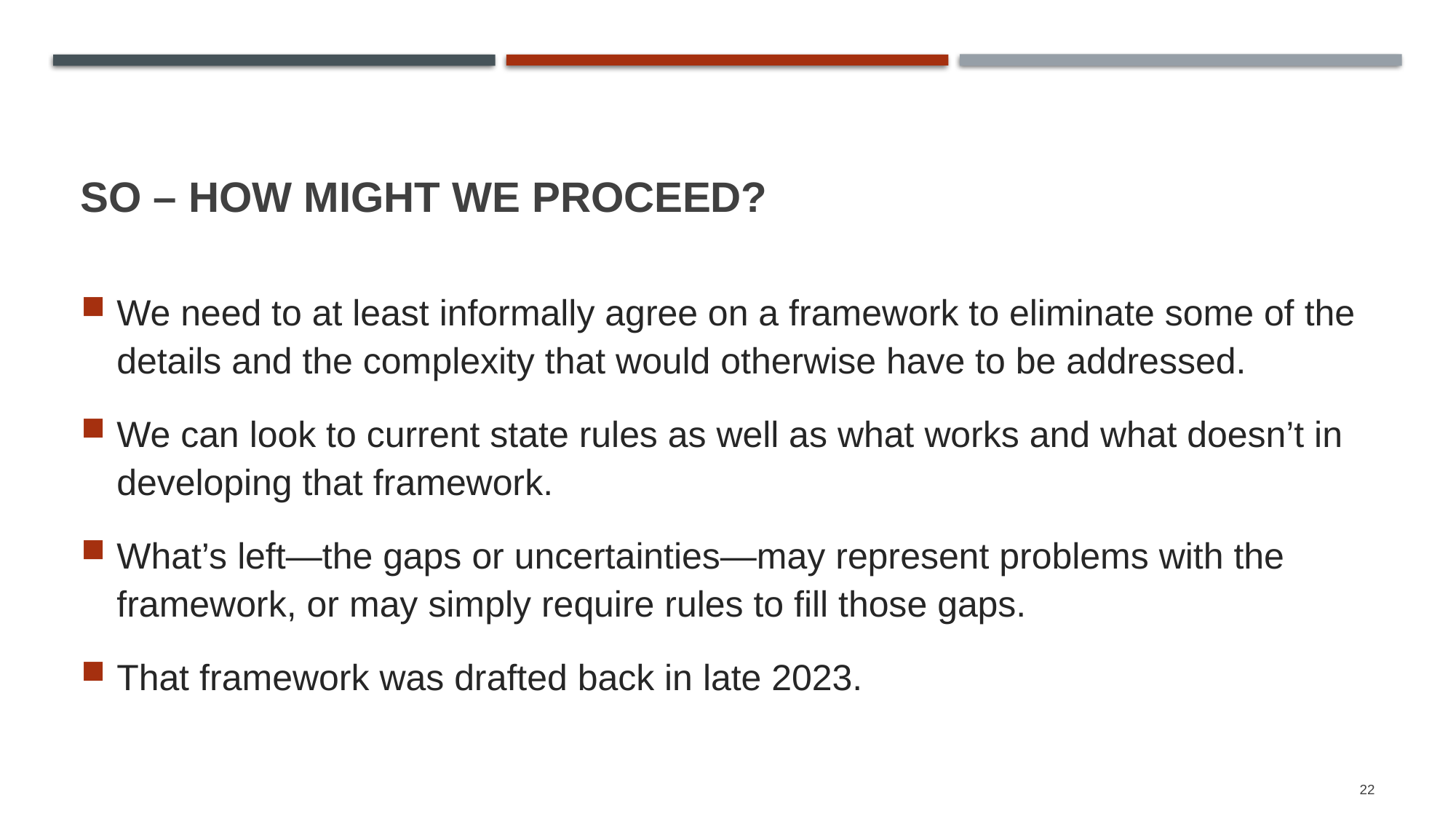

# SO – How Might WE proceed?
We need to at least informally agree on a framework to eliminate some of the details and the complexity that would otherwise have to be addressed.
We can look to current state rules as well as what works and what doesn’t in developing that framework.
What’s left—the gaps or uncertainties—may represent problems with the framework, or may simply require rules to fill those gaps.
That framework was drafted back in late 2023.

22